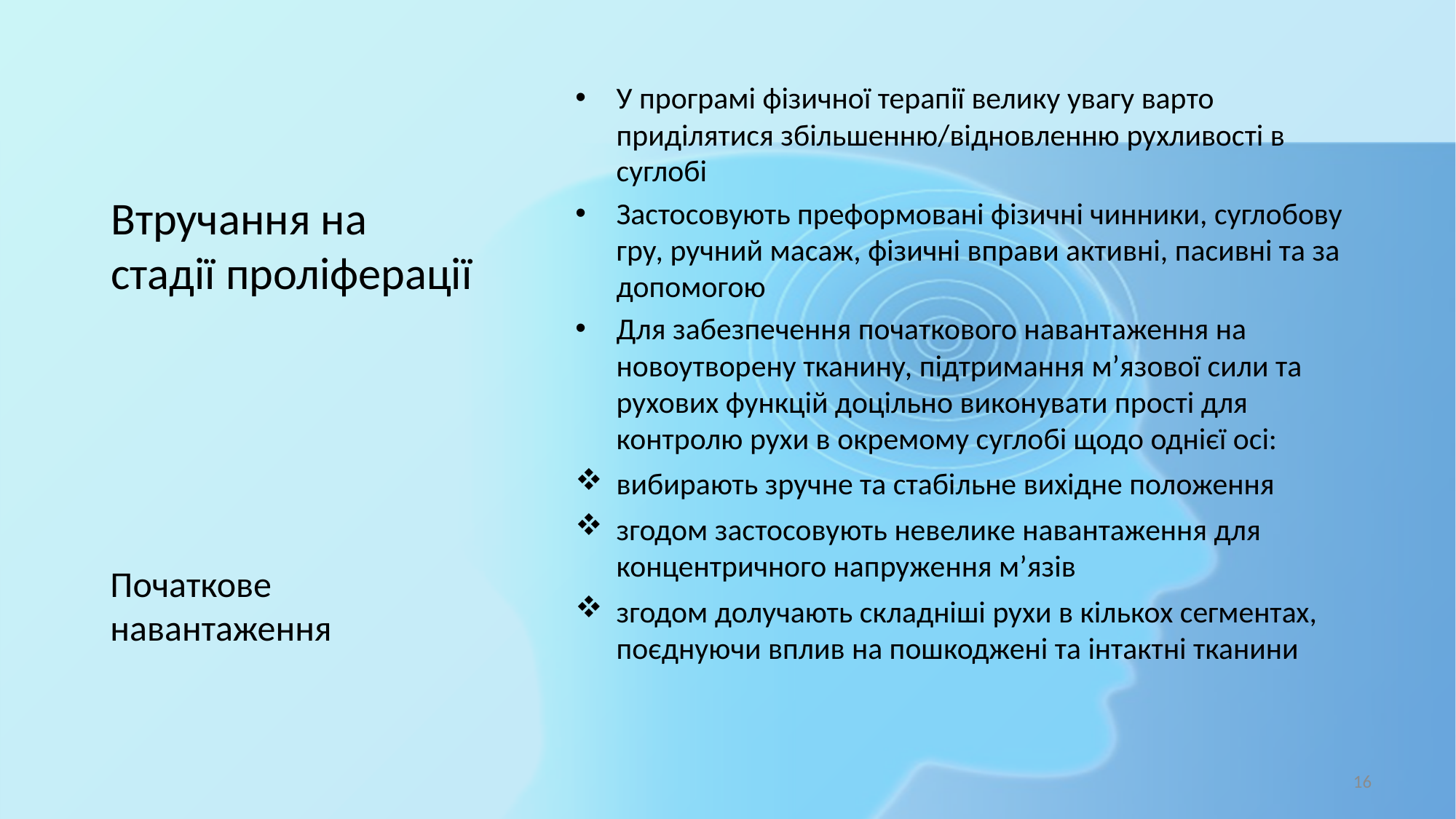

У програмі фізичної терапії велику увагу варто приділятися збільшенню/відновленню рухливості в суглобі
Застосовують преформовані фізичні чинники, суглобову гру, ручний масаж, фізичні вправи активні, пасивні та за допомогою
Для забезпечення початкового навантаження на новоутворену тканину, підтримання м’язової сили та рухових функцій доцільно виконувати прості для контролю рухи в окремому суглобі щодо однієї осі:
вибирають зручне та стабільне вихідне положення
згодом застосовують невелике навантаження для концентричного напруження м’язів
згодом долучають складніші рухи в кількох сегментах, поєднуючи вплив на пошкоджені та інтактні тканини
# Втручання на стадії проліферації
Початкове навантаження
16